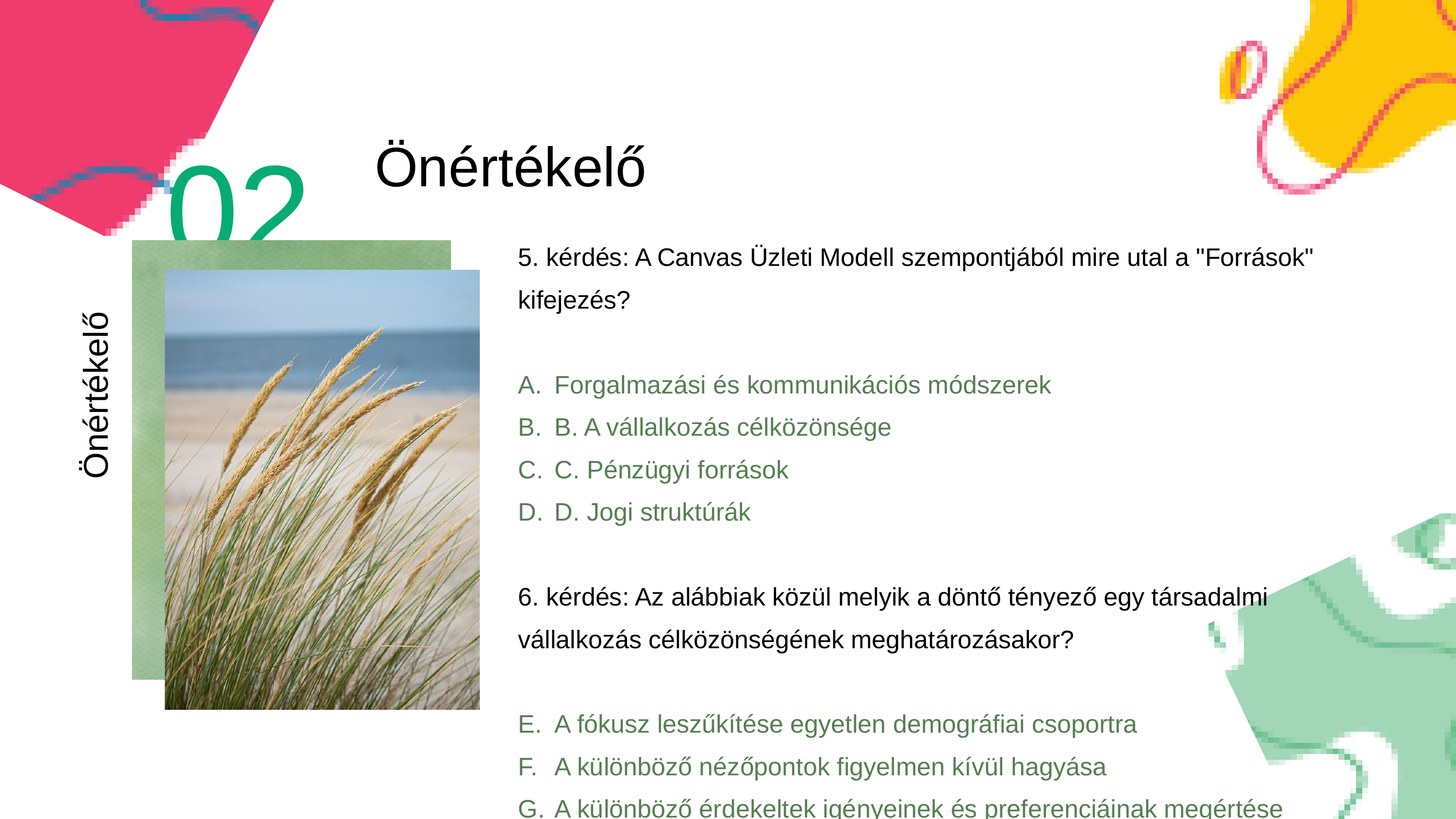

02
Önértékelő
5. kérdés: A Canvas Üzleti Modell szempontjából mire utal a "Források" kifejezés?

Forgalmazási és kommunikációs módszerek
B. A vállalkozás célközönsége
C. Pénzügyi források
D. Jogi struktúrák

6. kérdés: Az alábbiak közül melyik a döntő tényező egy társadalmi vállalkozás célközönségének meghatározásakor?

A fókusz leszűkítése egyetlen demográfiai csoportra
A különböző nézőpontok figyelmen kívül hagyása
A különböző érdekeltek igényeinek és preferenciáinak megértése
Kizárólag az ösztönökre való hagyatkozás

Önértékelő